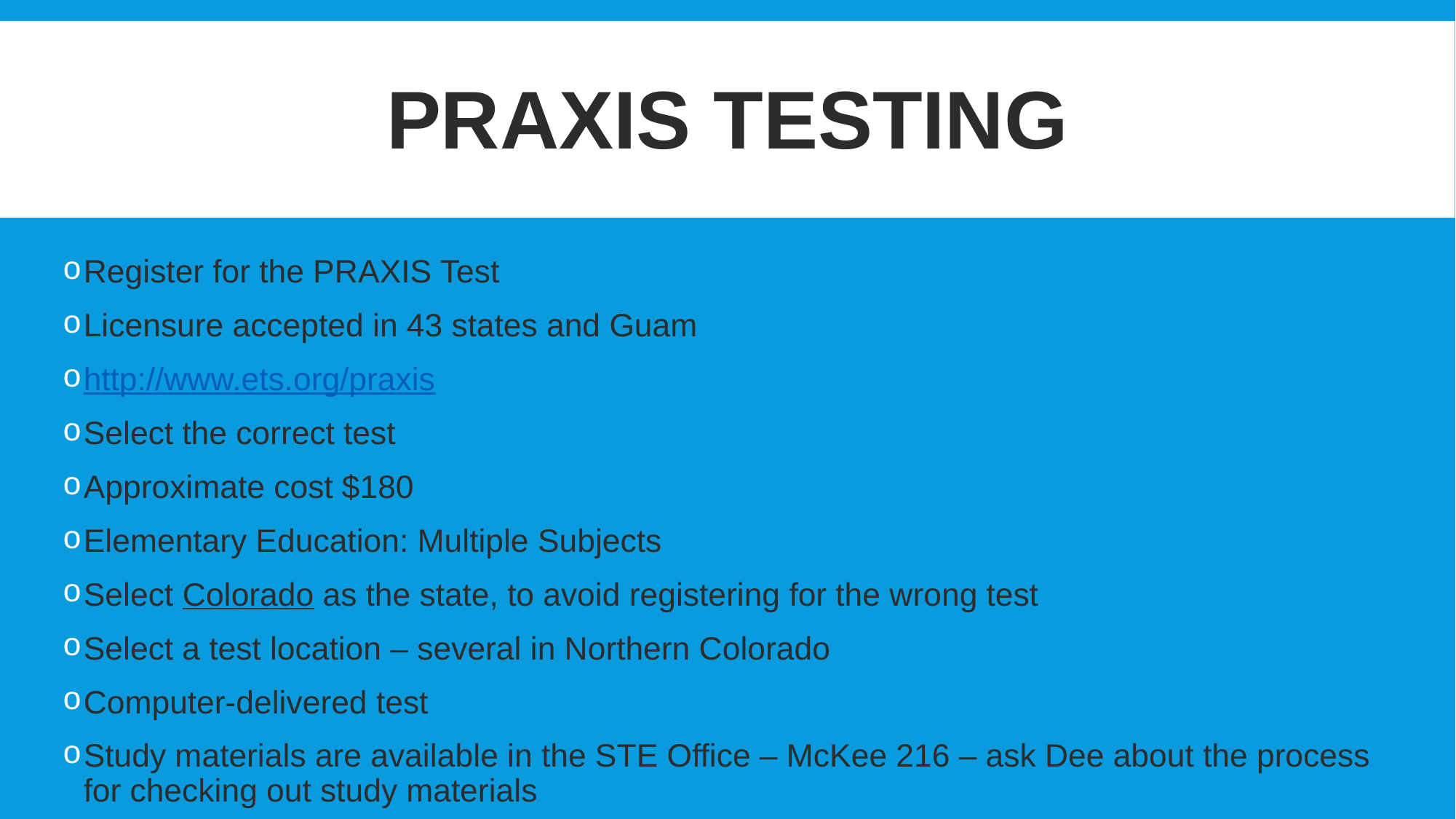

# PRAXIS TESTING
Register for the PRAXIS Test
Licensure accepted in 43 states and Guam
http://www.ets.org/praxis
Select the correct test
Approximate cost $180
Elementary Education: Multiple Subjects
Select Colorado as the state, to avoid registering for the wrong test
Select a test location – several in Northern Colorado
Computer-delivered test
Study materials are available in the STE Office – McKee 216 – ask Dee about the process for checking out study materials